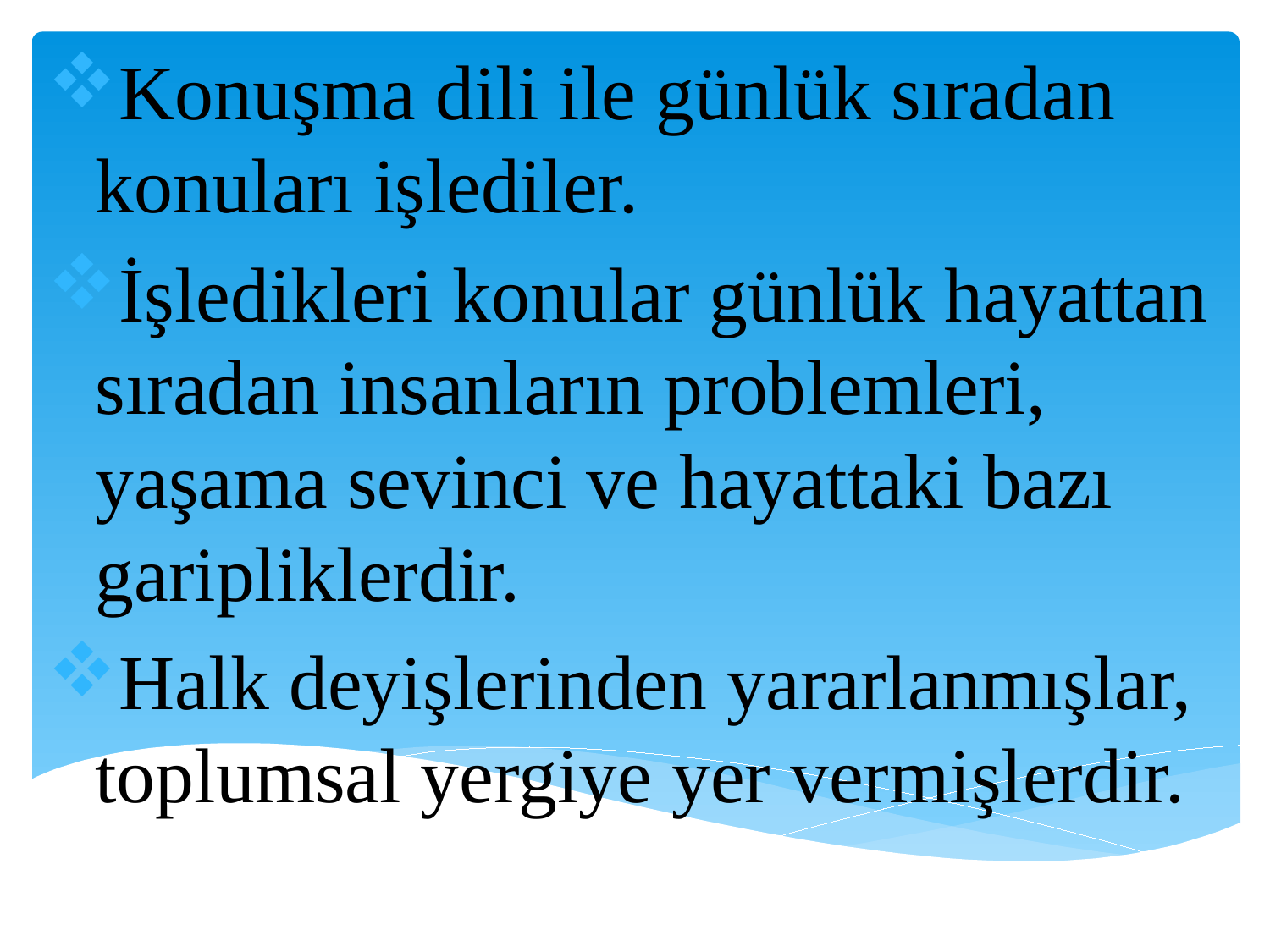

Konuşma dili ile günlük sıradan konuları işlediler.
İşledikleri konular günlük hayattan sıradan insanların problemleri, yaşama sevinci ve hayattaki bazı garipliklerdir.
Halk deyişlerinden yararlanmışlar, toplumsal yergiye yer vermişlerdir.